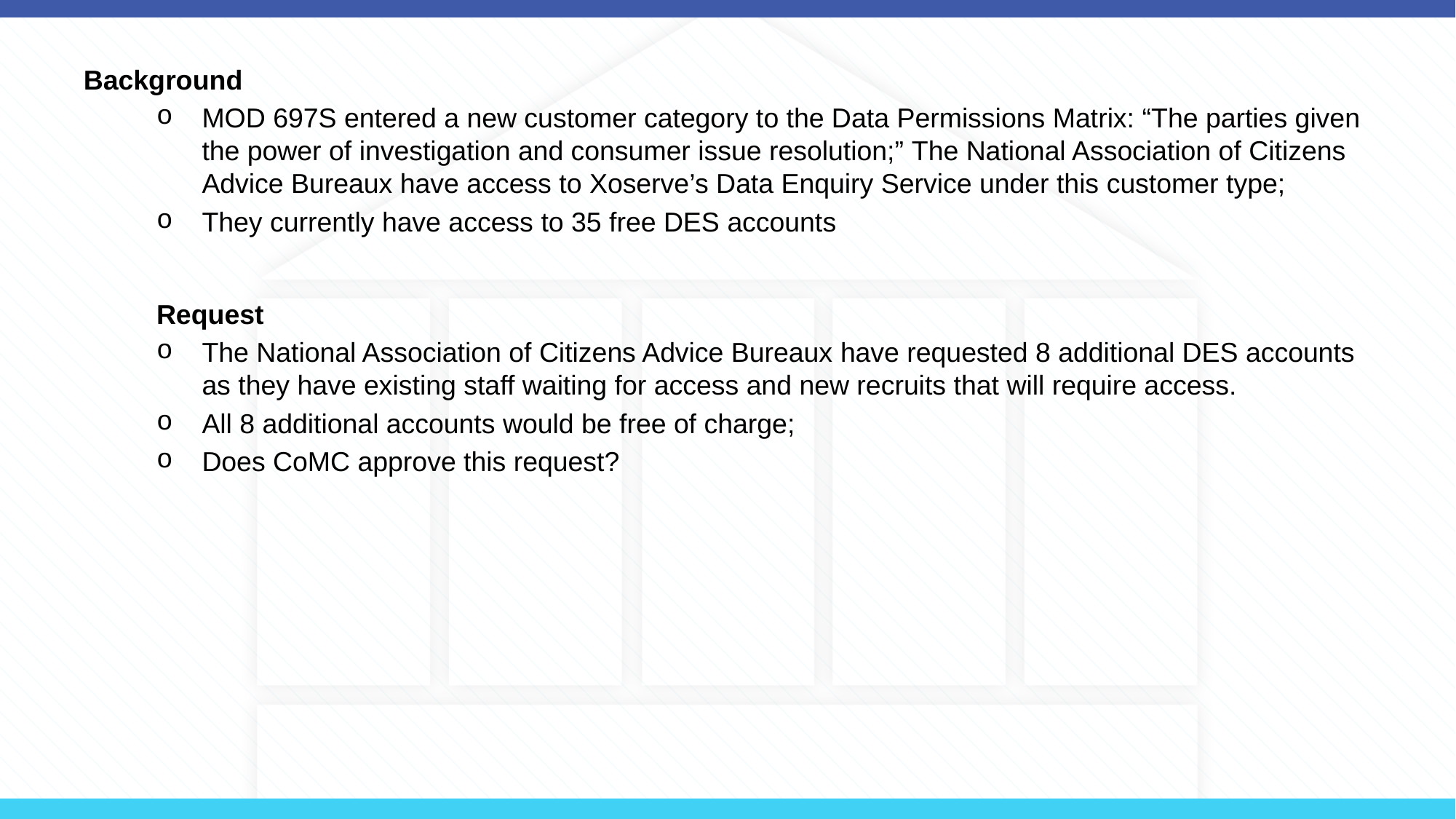

Background
MOD 697S entered a new customer category to the Data Permissions Matrix: “The parties given the power of investigation and consumer issue resolution;” The National Association of Citizens Advice Bureaux have access to Xoserve’s Data Enquiry Service under this customer type;
They currently have access to 35 free DES accounts

Request
The National Association of Citizens Advice Bureaux have requested 8 additional DES accounts as they have existing staff waiting for access and new recruits that will require access.
All 8 additional accounts would be free of charge;
Does CoMC approve this request?